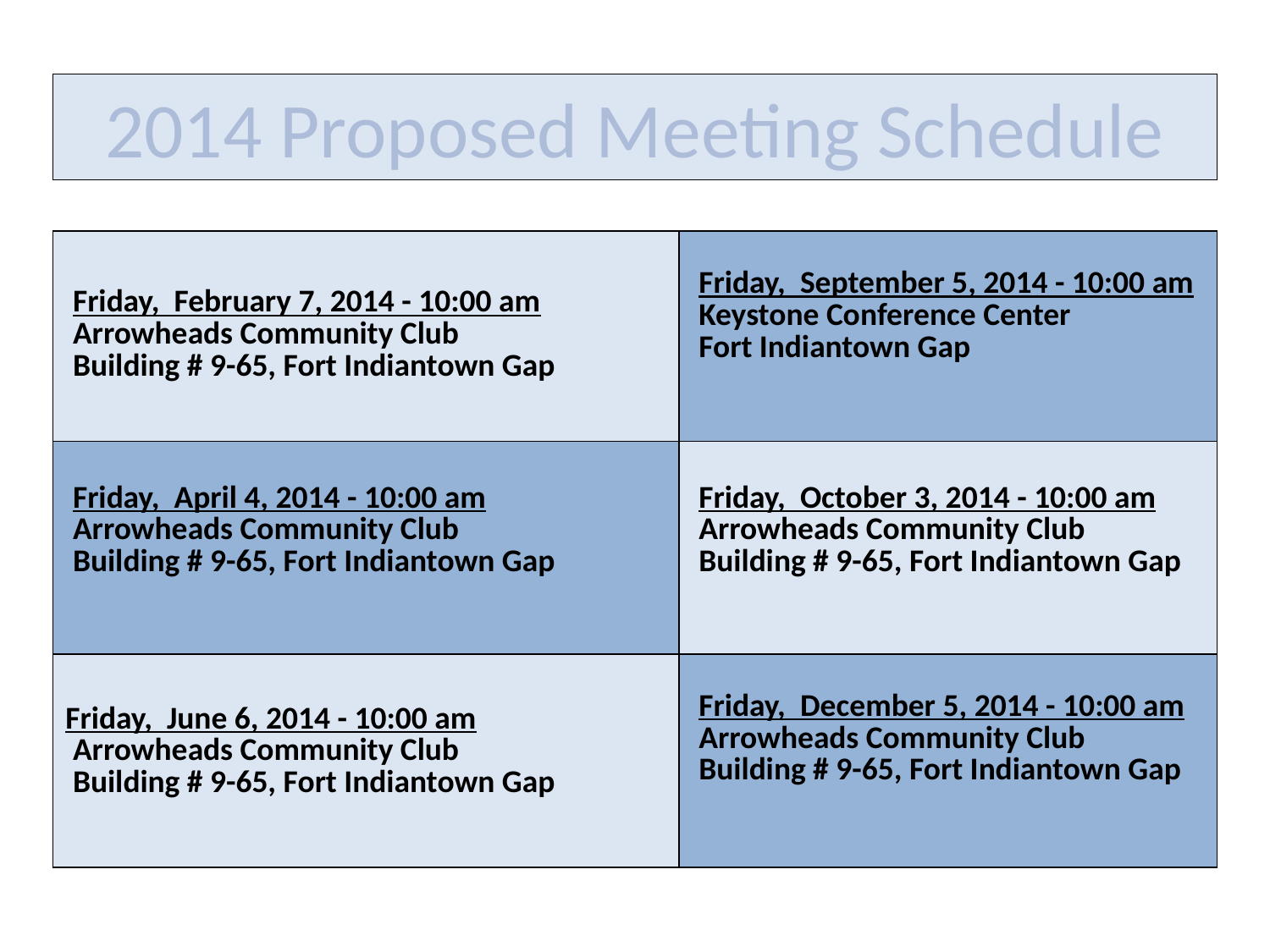

2014 Proposed Meeting Schedule
| Friday, February 7, 2014 - 10:00 am Arrowheads Community Club Building # 9-65, Fort Indiantown Gap | Friday, September 5, 2014 - 10:00 am Keystone Conference Center Fort Indiantown Gap |
| --- | --- |
| Friday, April 4, 2014 - 10:00 am Arrowheads Community Club Building # 9-65, Fort Indiantown Gap | Friday, October 3, 2014 - 10:00 am Arrowheads Community Club Building # 9-65, Fort Indiantown Gap |
| Friday, June 6, 2014 - 10:00 am Arrowheads Community Club Building # 9-65, Fort Indiantown Gap | Friday, December 5, 2014 - 10:00 am Arrowheads Community Club Building # 9-65, Fort Indiantown Gap |